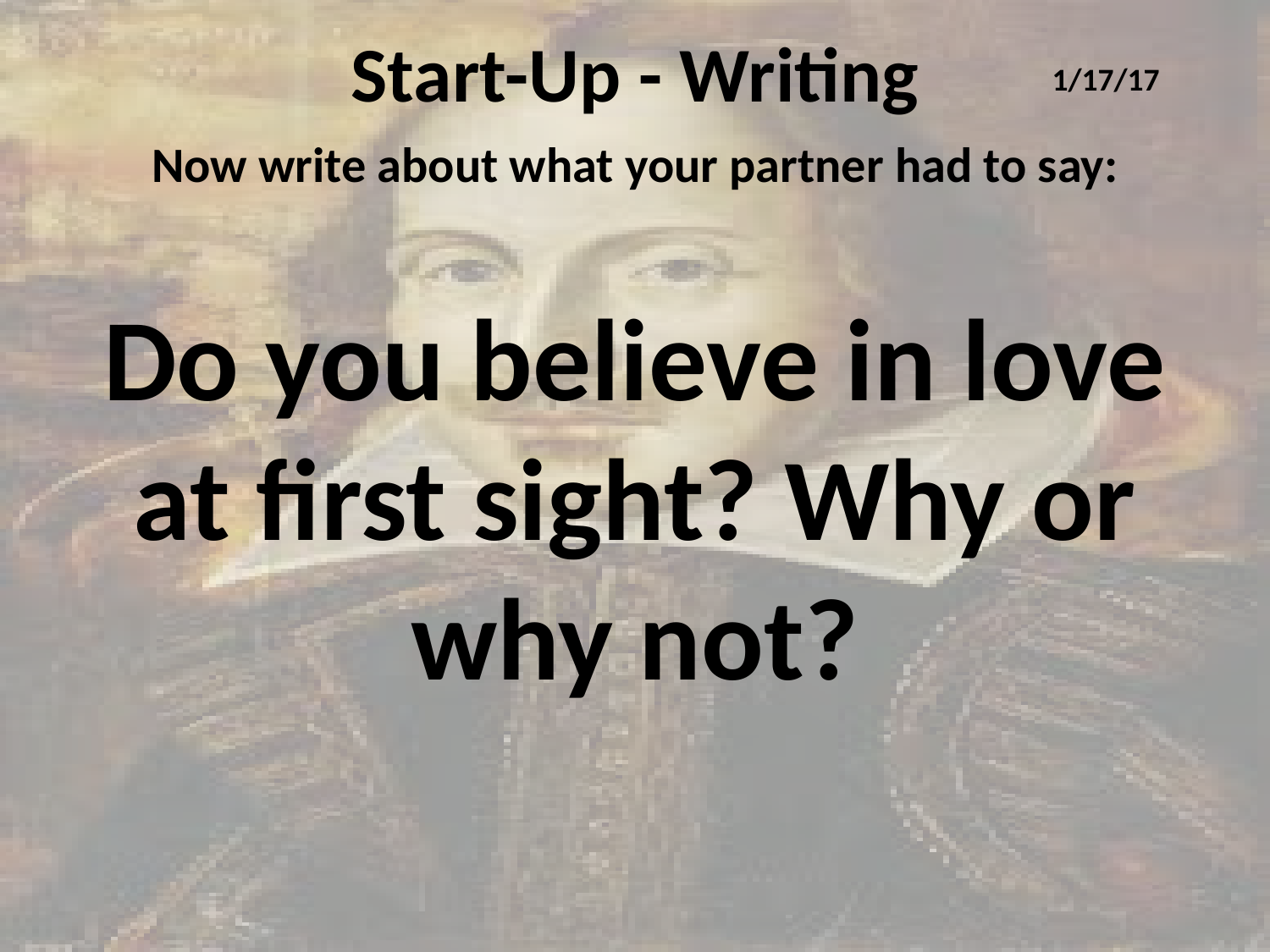

# Start-Up - Writing
1/17/17
Now write about what your partner had to say:

Do you believe in love at first sight? Why or why not?